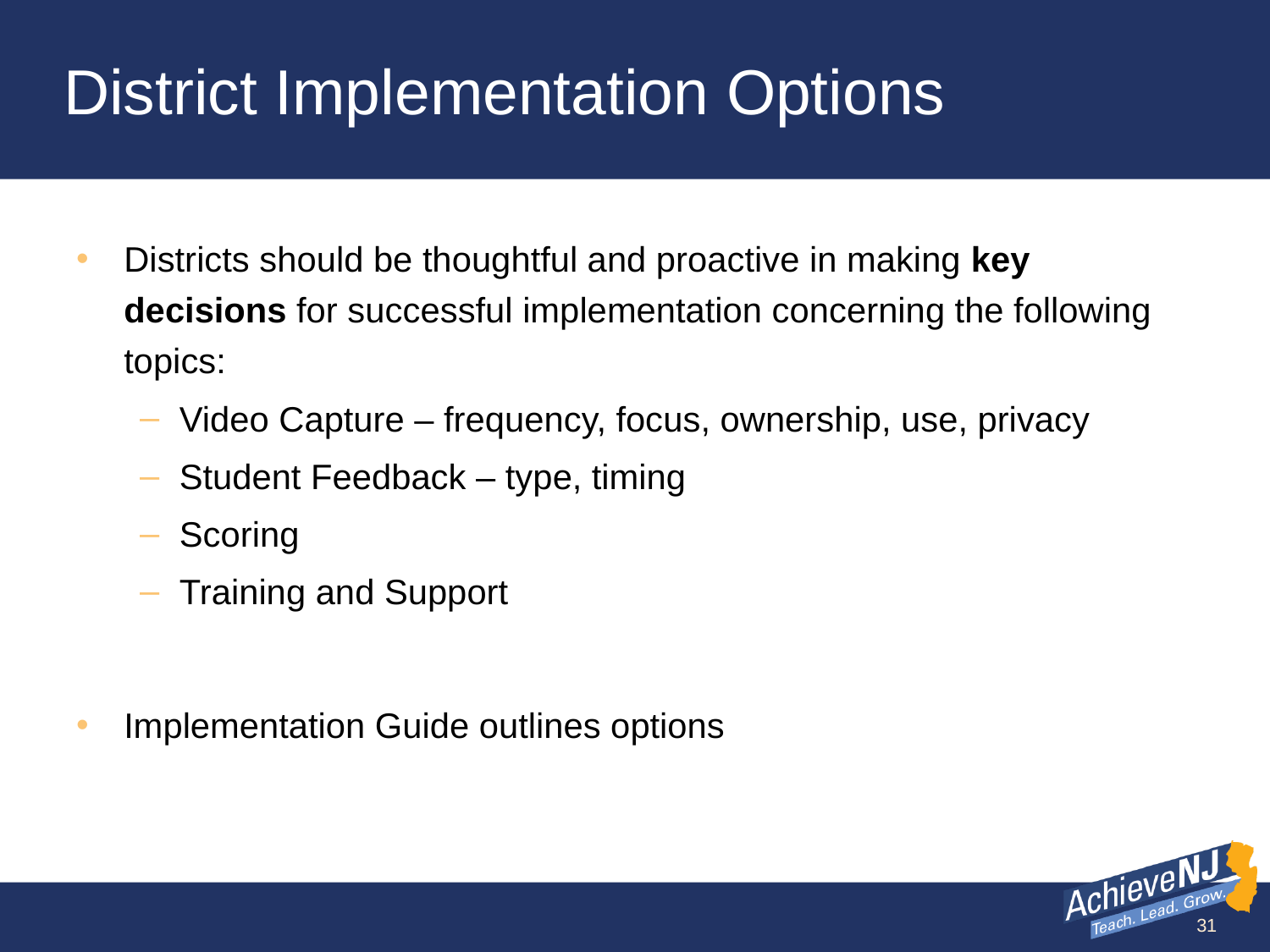

# District Implementation Options
Districts should be thoughtful and proactive in making key decisions for successful implementation concerning the following topics:
Video Capture – frequency, focus, ownership, use, privacy
Student Feedback – type, timing
Scoring
Training and Support

Implementation Guide outlines options